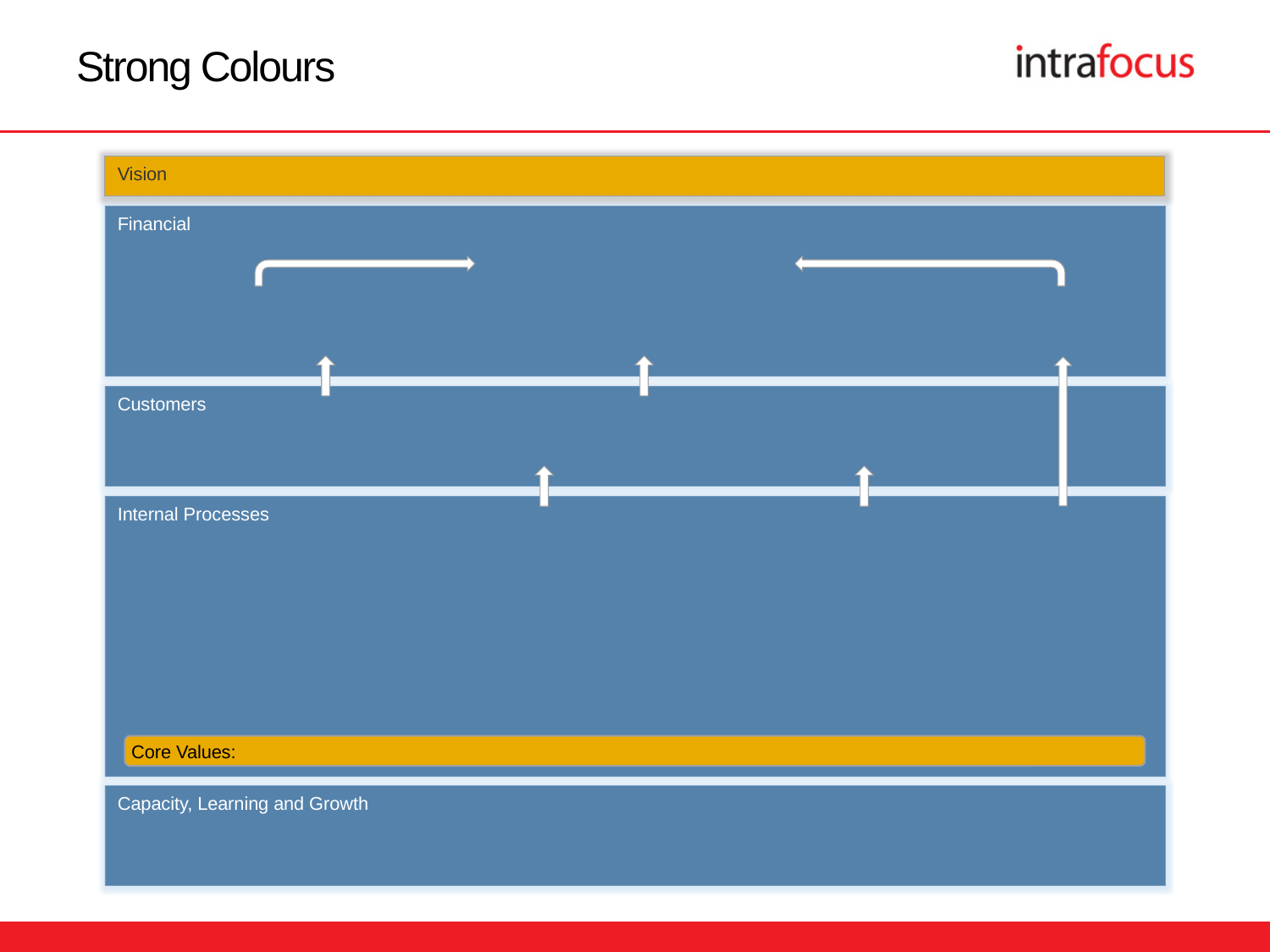

# Strong Colours
Vision
Financial

Customers

Internal Processes
Core Values:
Capacity, Learning and Growth